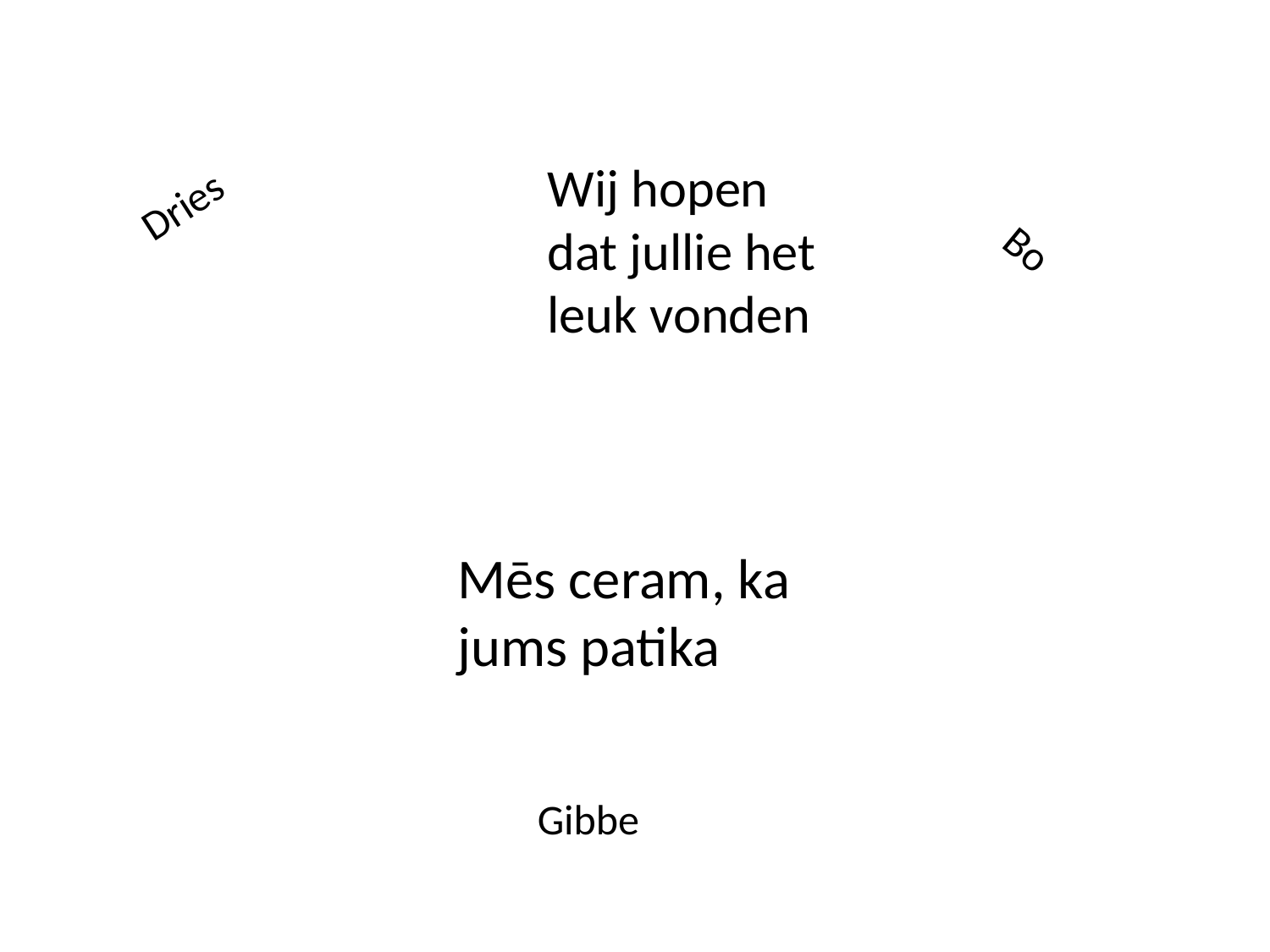

Dries
Wij hopen dat jullie het leuk vonden
Bo
Mēs ceram, ka jums patika
Gibbe